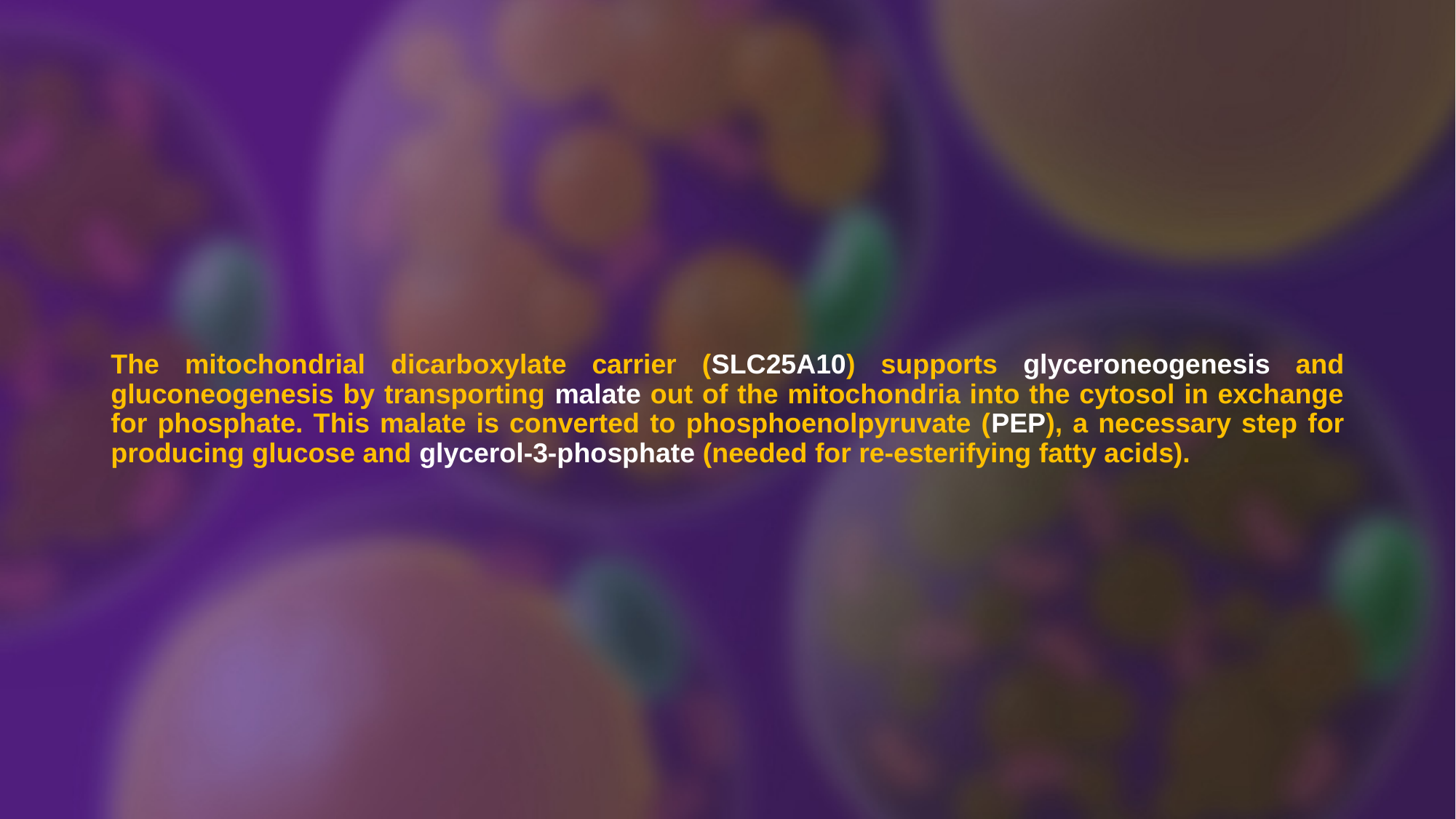

# The mitochondrial dicarboxylate carrier (SLC25A10) supports glyceroneogenesis and gluconeogenesis by transporting malate out of the mitochondria into the cytosol in exchange for phosphate. This malate is converted to phosphoenolpyruvate (PEP), a necessary step for producing glucose and glycerol-3-phosphate (needed for re-esterifying fatty acids).